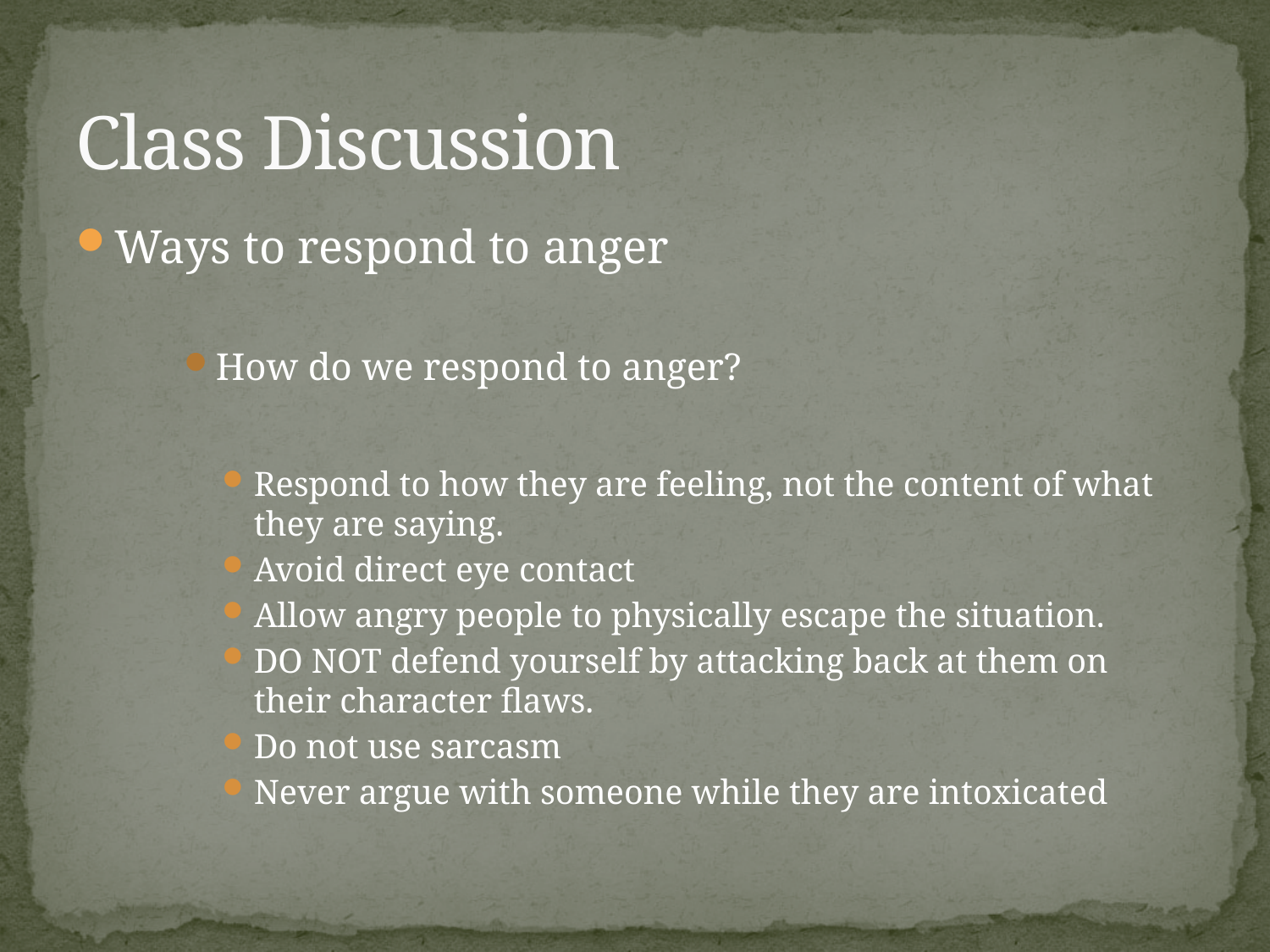

# Class Discussion
Ways to respond to anger

How do we respond to anger?

Respond to how they are feeling, not the content of what they are saying.
Avoid direct eye contact
Allow angry people to physically escape the situation.
DO NOT defend yourself by attacking back at them on  their character flaws.
Do not use sarcasm
Never argue with someone while they are intoxicated